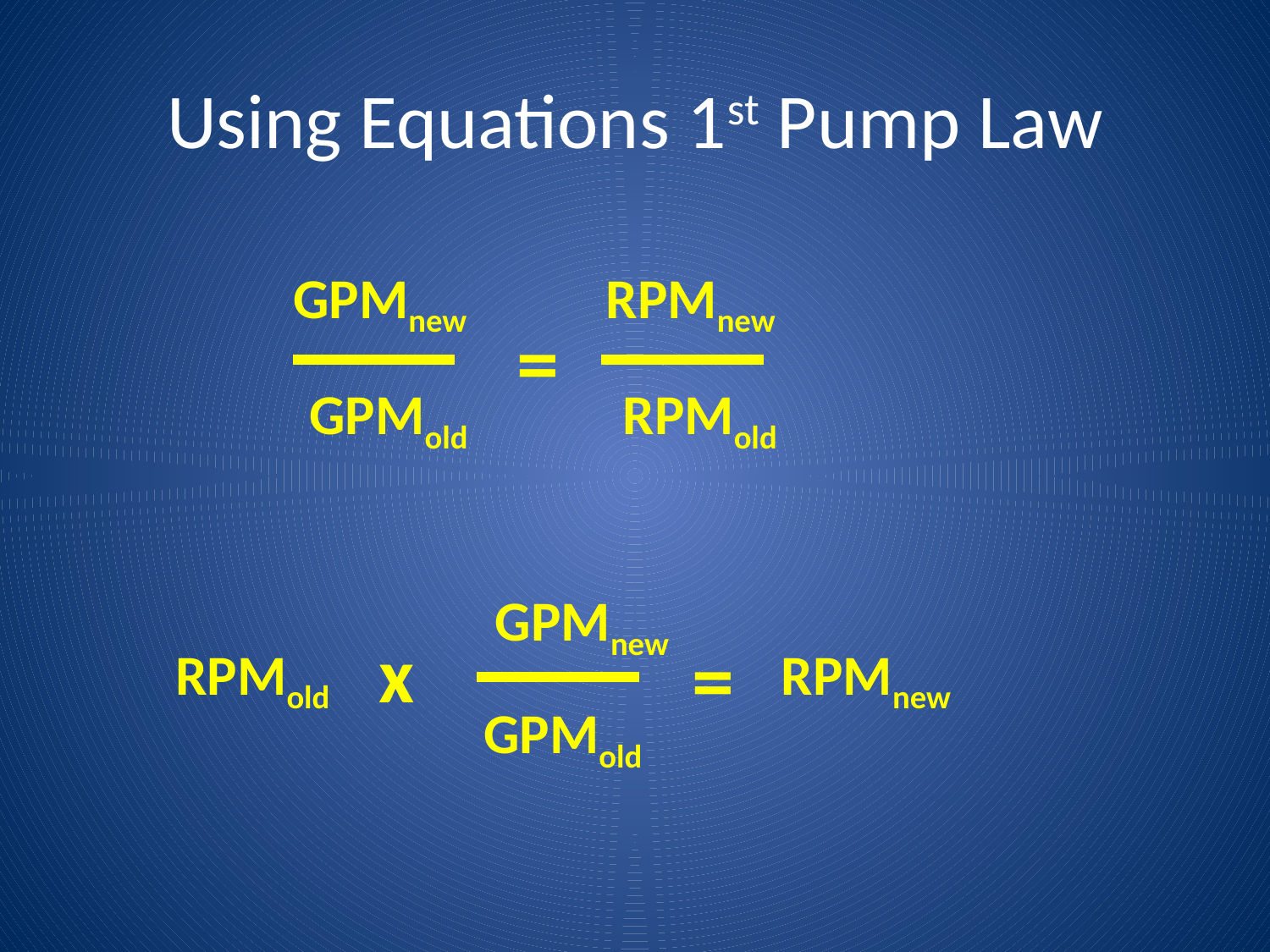

# Using Equations 1st Pump Law
RPMnew
GPMnew
=
GPMold
RPMold
GPMnew
x
=
RPMnew
RPMold
GPMold